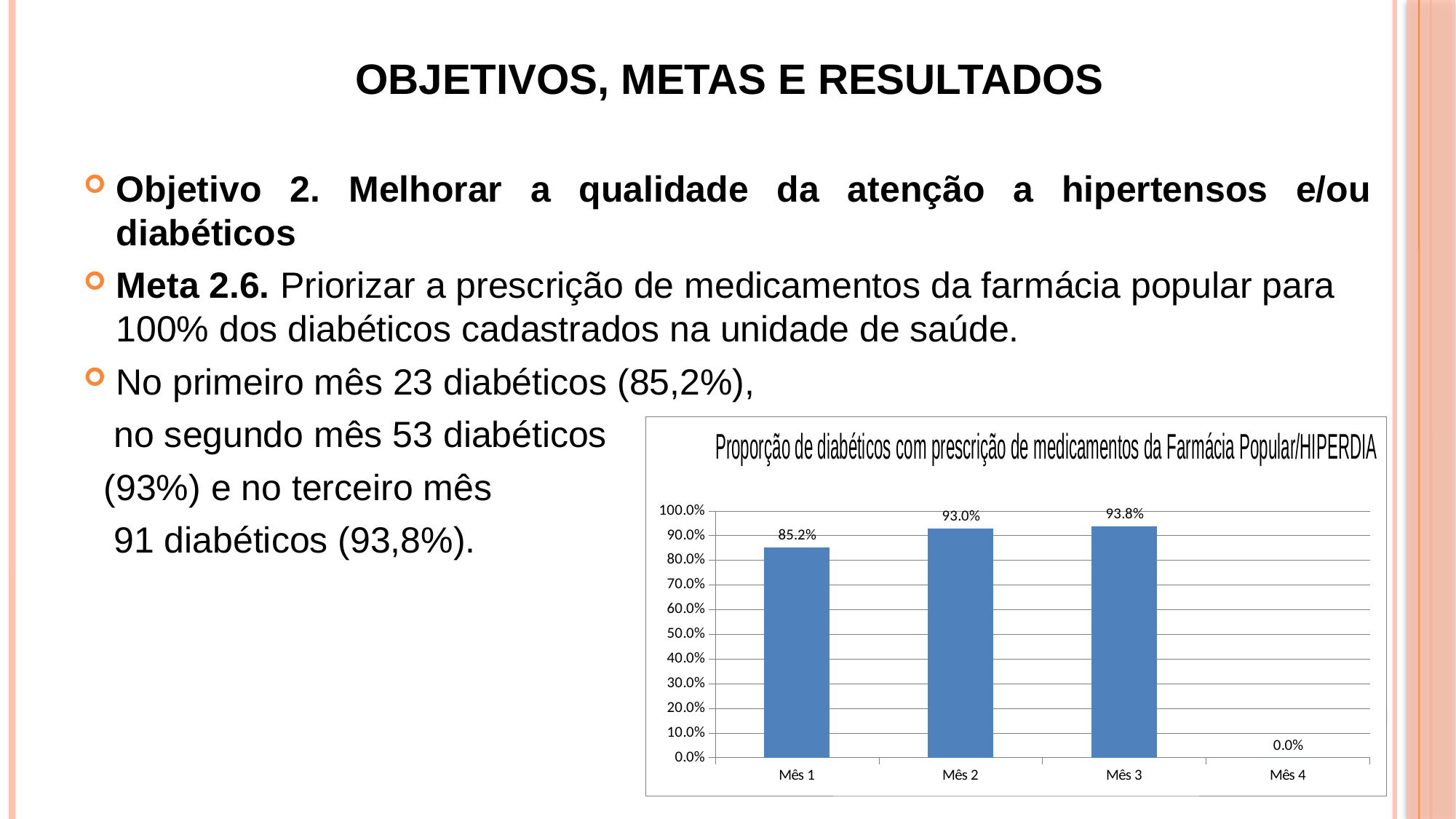

# Objetivos, Metas e Resultados
Objetivo 2. Melhorar a qualidade da atenção a hipertensos e/ou diabéticos
Meta 2.6. Priorizar a prescrição de medicamentos da farmácia popular para 100% dos diabéticos cadastrados na unidade de saúde.
No primeiro mês 23 diabéticos (85,2%),
   no segundo mês 53 diabéticos
  (93%) e no terceiro mês
   91 diabéticos (93,8%).

### Chart

| Category | Proporção de diabéticos com prescrição de medicamentos da Farmácia Popular/Hiperdia priorizada.       |
|---|---|
| Mês 1 | 0.8518518518518519 |
| Mês 2 | 0.9298245614035088 |
| Mês 3 | 0.9381443298969072 |
| Mês 4 | 0.0 |